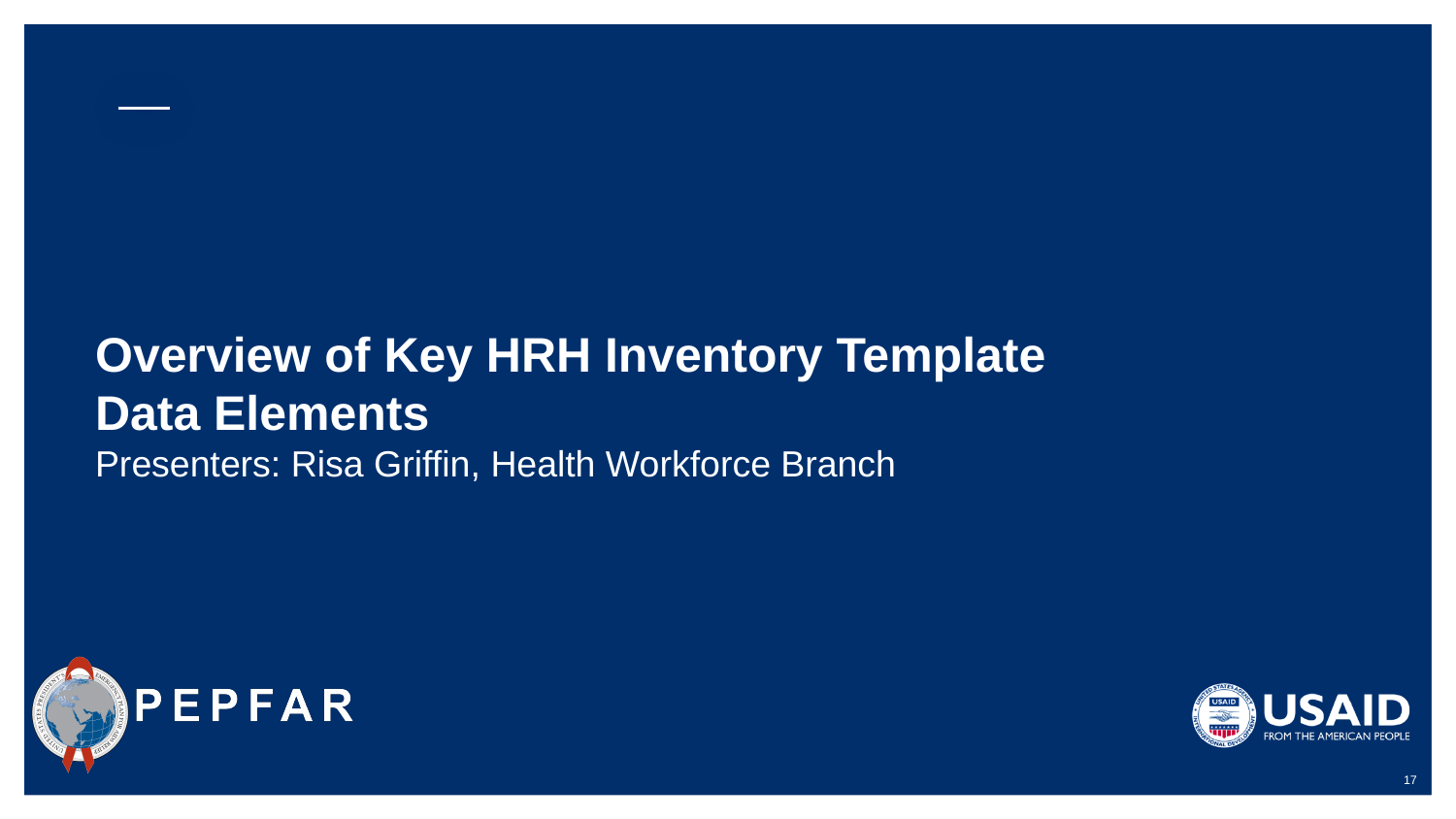

# Overview of Key HRH Inventory Template Data Elements
Presenters: Risa Griffin, Health Workforce Branch
17